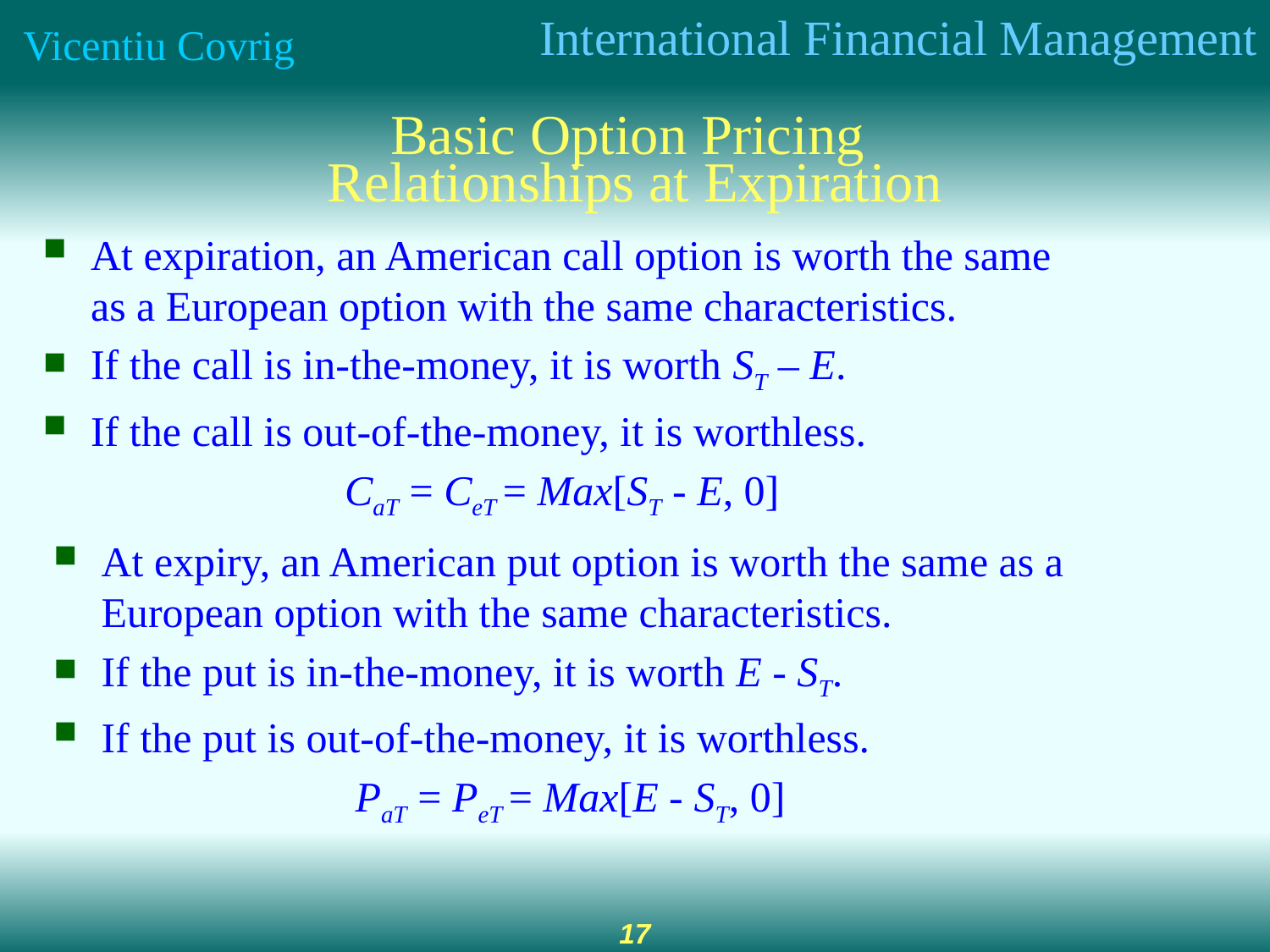

# Basic Option Pricing Relationships at Expiration
At expiration, an American call option is worth the same as a European option with the same characteristics.
If the call is in-the-money, it is worth ST – E.
If the call is out-of-the-money, it is worthless.
			CaT = CeT = Max[ST - E, 0]
At expiry, an American put option is worth the same as a European option with the same characteristics.
If the put is in-the-money, it is worth E - ST.
If the put is out-of-the-money, it is worthless.
			PaT = PeT = Max[E - ST, 0]